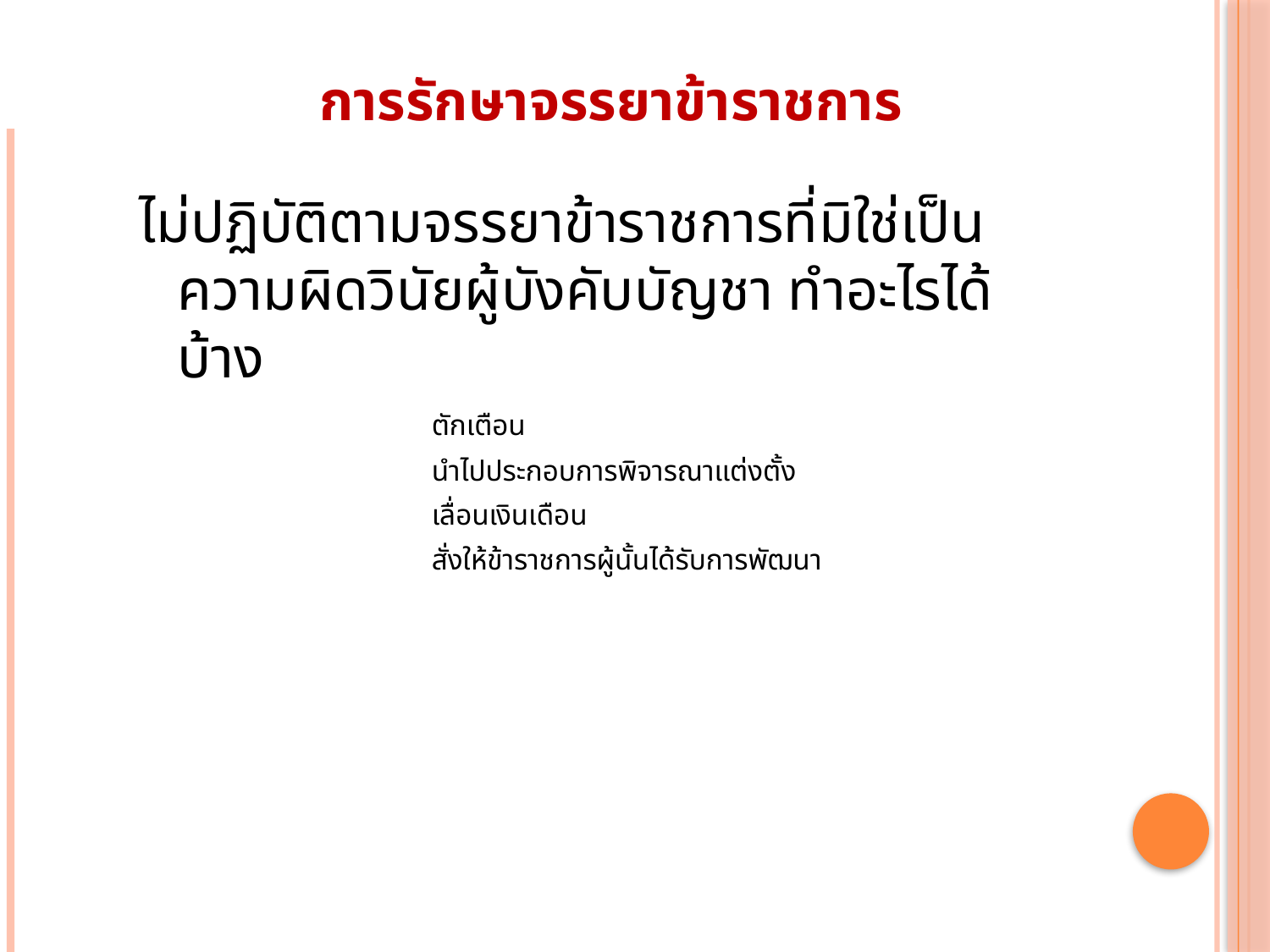

# การรักษาจรรยาข้าราชการ
ไม่ปฏิบัติตามจรรยาข้าราชการที่มิใช่เป็นความผิดวินัยผู้บังคับบัญชา ทำอะไรได้บ้าง
			ตักเตือน
			นำไปประกอบการพิจารณาแต่งตั้ง
			เลื่อนเงินเดือน
			สั่งให้ข้าราชการผู้นั้นได้รับการพัฒนา